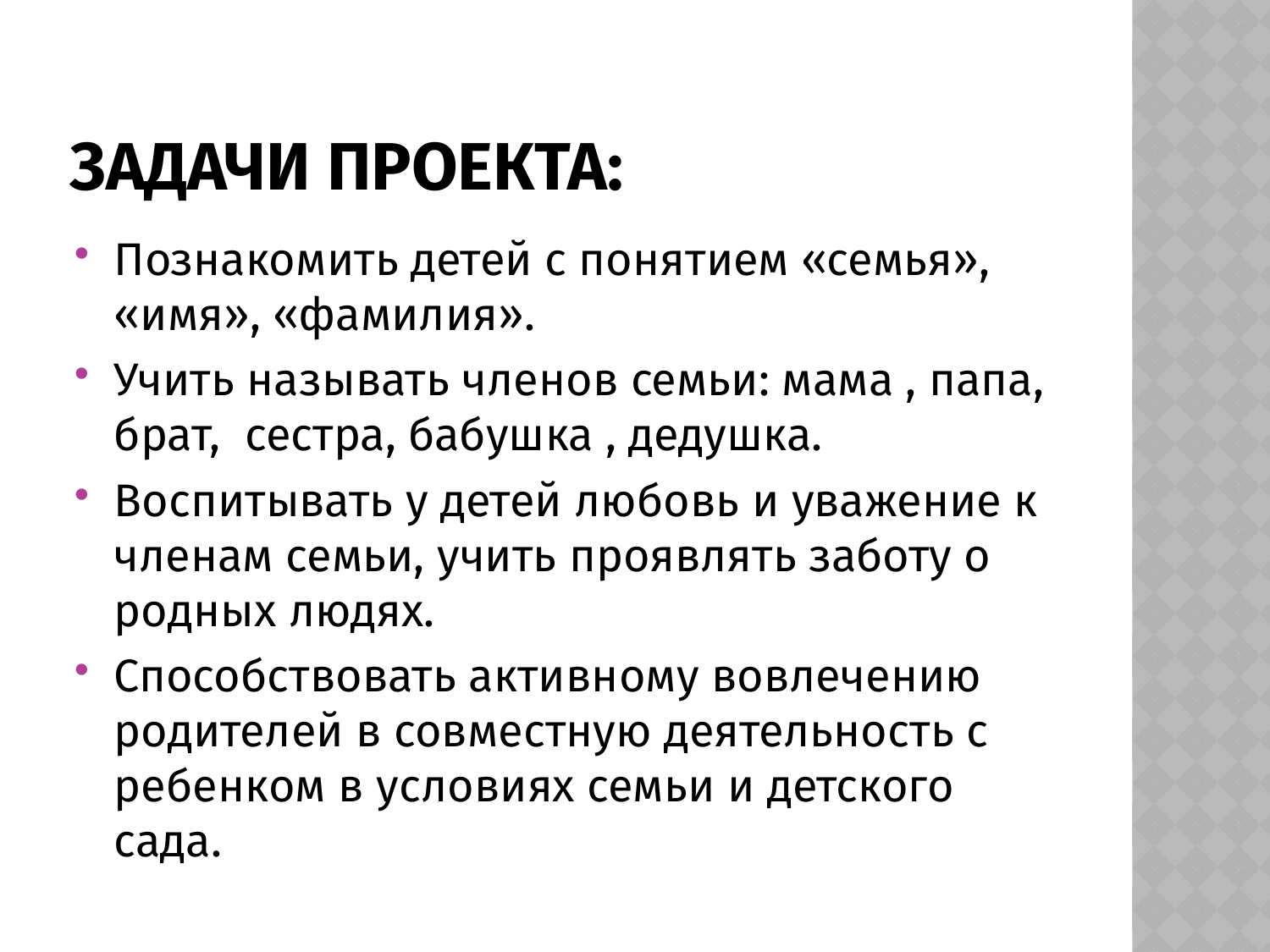

# Задачи проекта:
Познакомить детей с понятием «семья», «имя», «фамилия».
Учить называть членов семьи: мама , папа, брат,  сестра, бабушка , дедушка.
Воспитывать у детей любовь и уважение к членам семьи, учить проявлять заботу о родных людях.
Способствовать активному вовлечению родителей в совместную деятельность с ребенком в условиях семьи и детского сада.